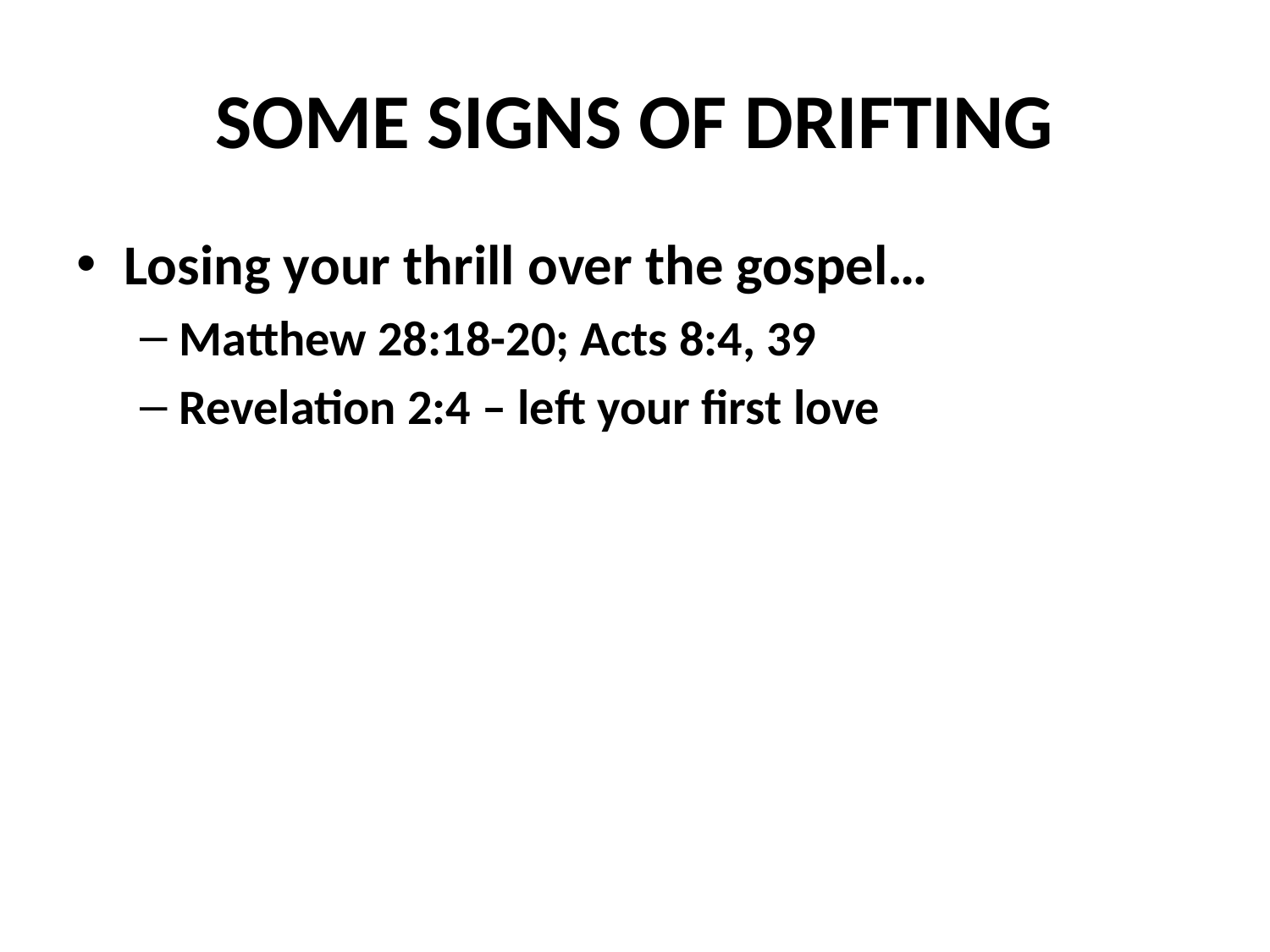

# SOME SIGNS OF DRIFTING
Losing your thrill over the gospel…
Matthew 28:18-20; Acts 8:4, 39
Revelation 2:4 – left your first love